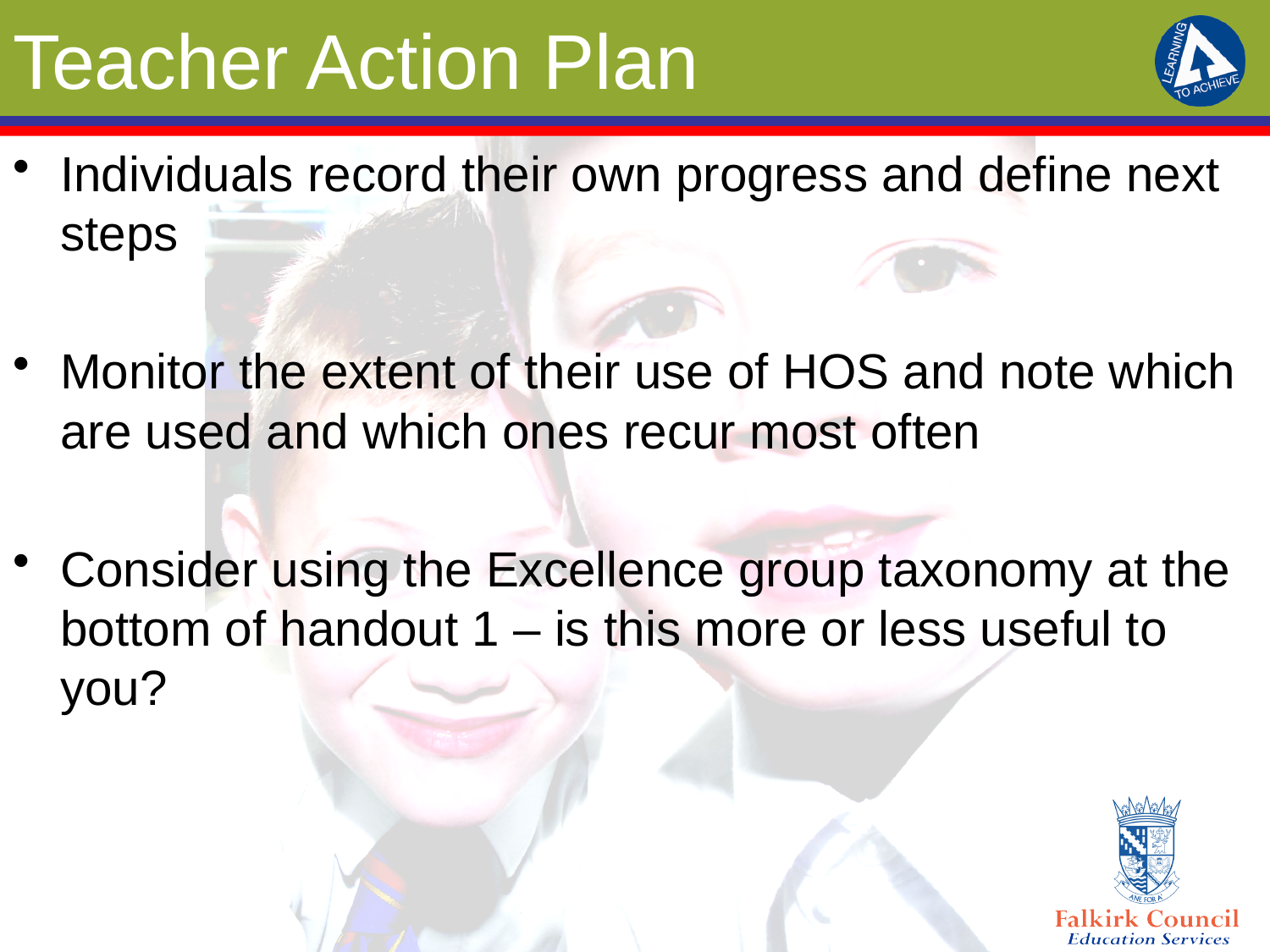

# Teacher Action Plan
Individuals record their own progress and define next steps

Monitor the extent of their use of HOS and note which are used and which ones recur most often

Consider using the Excellence group taxonomy at the bottom of handout 1 – is this more or less useful to you?